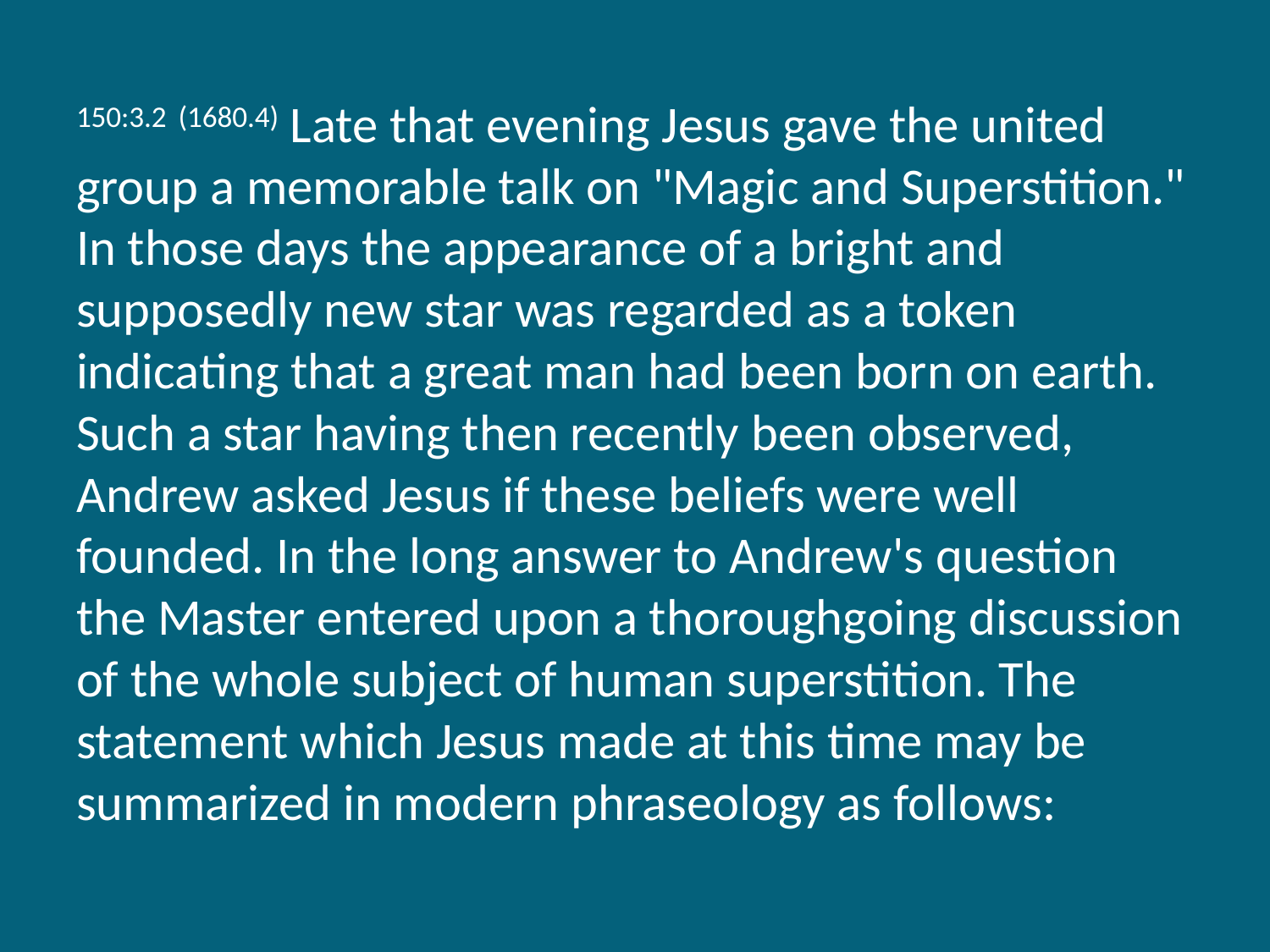

150:3.2 (1680.4) Late that evening Jesus gave the united group a memorable talk on "Magic and Superstition." In those days the appearance of a bright and supposedly new star was regarded as a token indicating that a great man had been born on earth. Such a star having then recently been observed, Andrew asked Jesus if these beliefs were well founded. In the long answer to Andrew's question the Master entered upon a thoroughgoing discussion of the whole subject of human superstition. The statement which Jesus made at this time may be summarized in modern phraseology as follows: